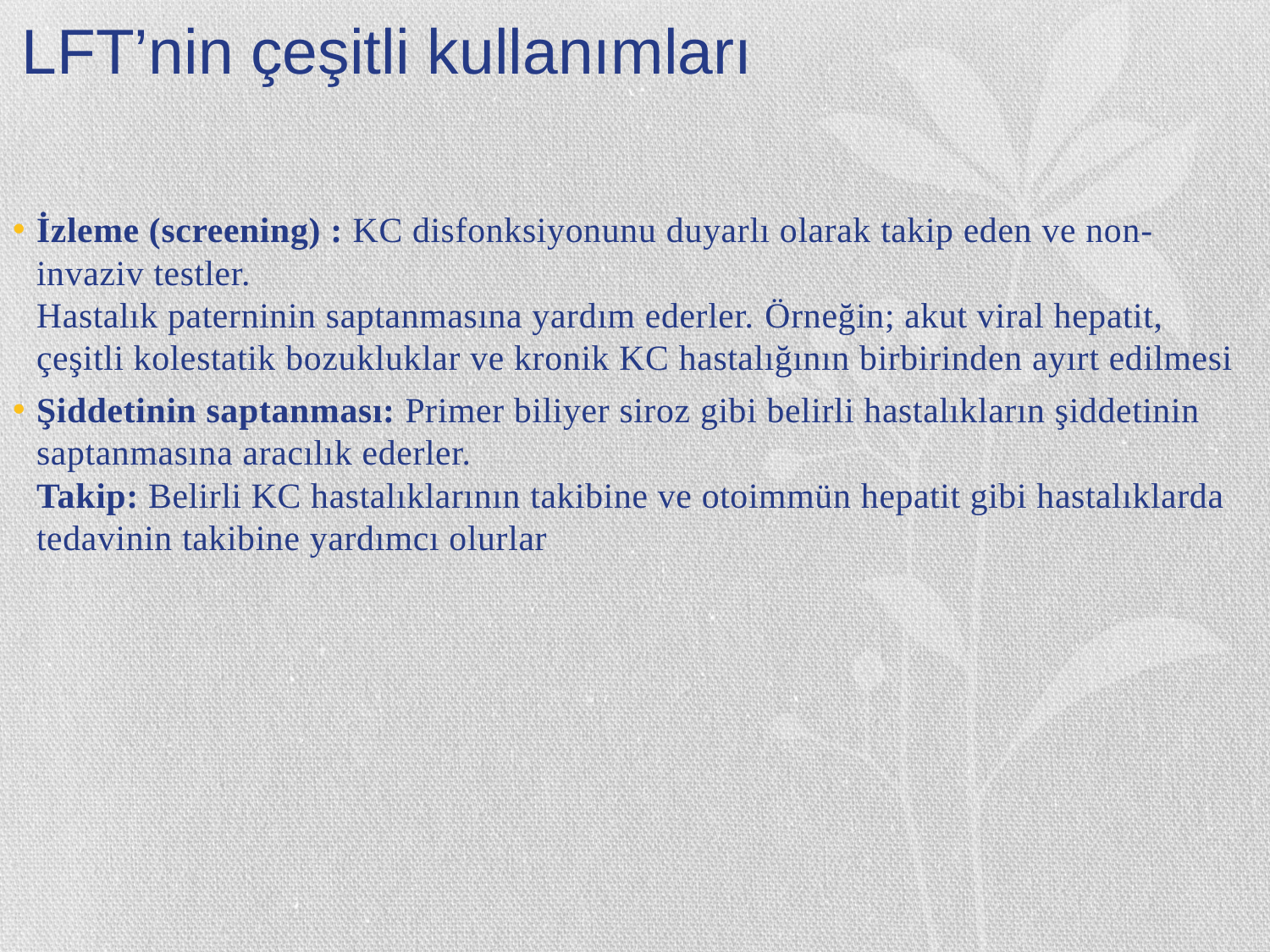

# LFT’nin çeşitli kullanımları
İzleme (screening) : KC disfonksiyonunu duyarlı olarak takip eden ve non-invaziv testler.
Hastalık paterninin saptanmasına yardım ederler. Örneğin; akut viral hepatit, çeşitli kolestatik bozukluklar ve kronik KC hastalığının birbirinden ayırt edilmesi
Şiddetinin saptanması: Primer biliyer siroz gibi belirli hastalıkların şiddetinin saptanmasına aracılık ederler.
Takip: Belirli KC hastalıklarının takibine ve otoimmün hepatit gibi hastalıklarda tedavinin takibine yardımcı olurlar